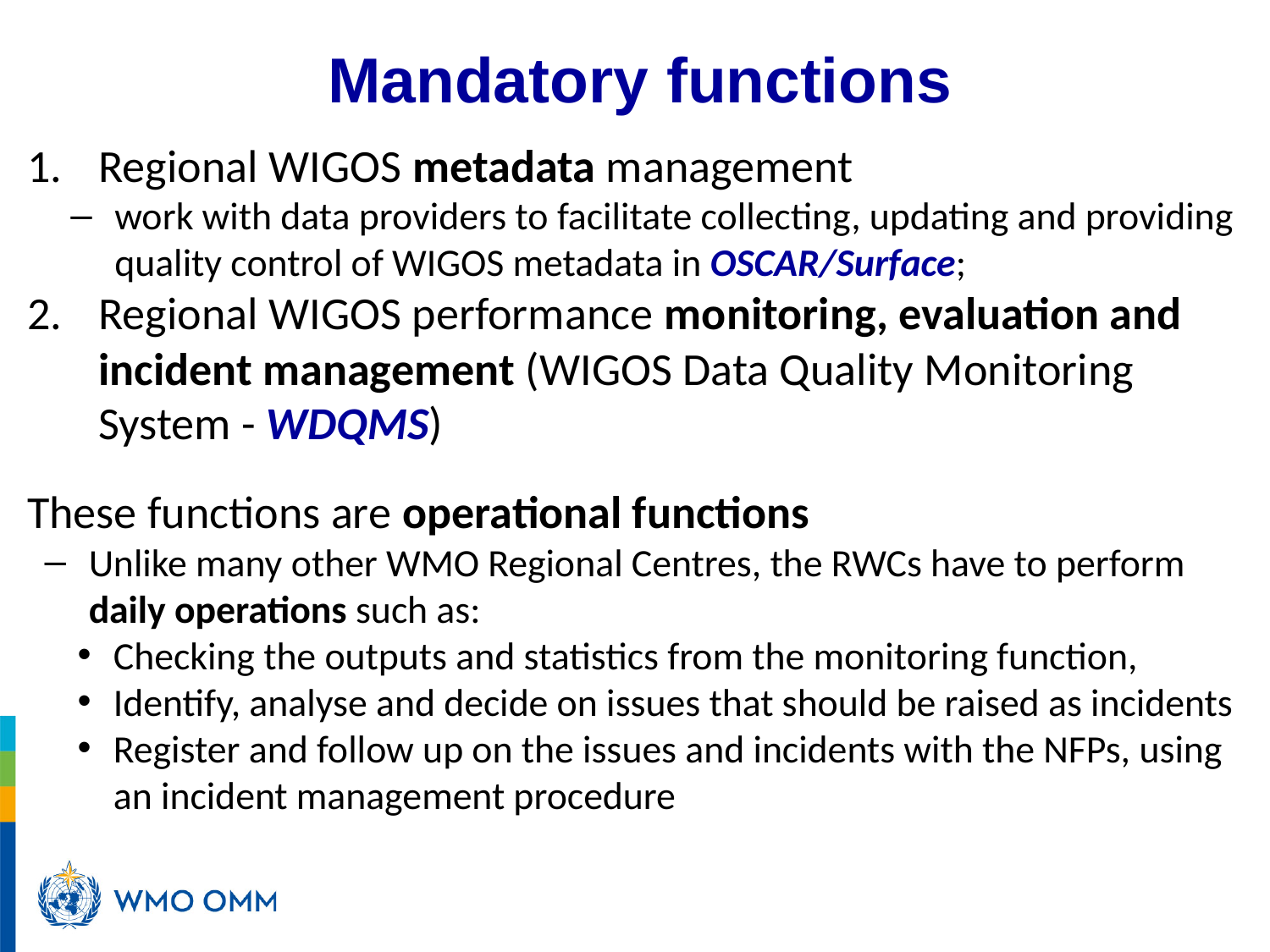

Mandatory functions
Regional WIGOS metadata management
work with data providers to facilitate collecting, updating and providing quality control of WIGOS metadata in OSCAR/Surface;
Regional WIGOS performance monitoring, evaluation and incident management (WIGOS Data Quality Monitoring System - WDQMS)

These functions are operational functions
Unlike many other WMO Regional Centres, the RWCs have to perform daily operations such as:
Checking the outputs and statistics from the monitoring function,
Identify, analyse and decide on issues that should be raised as incidents
Register and follow up on the issues and incidents with the NFPs, using an incident management procedure